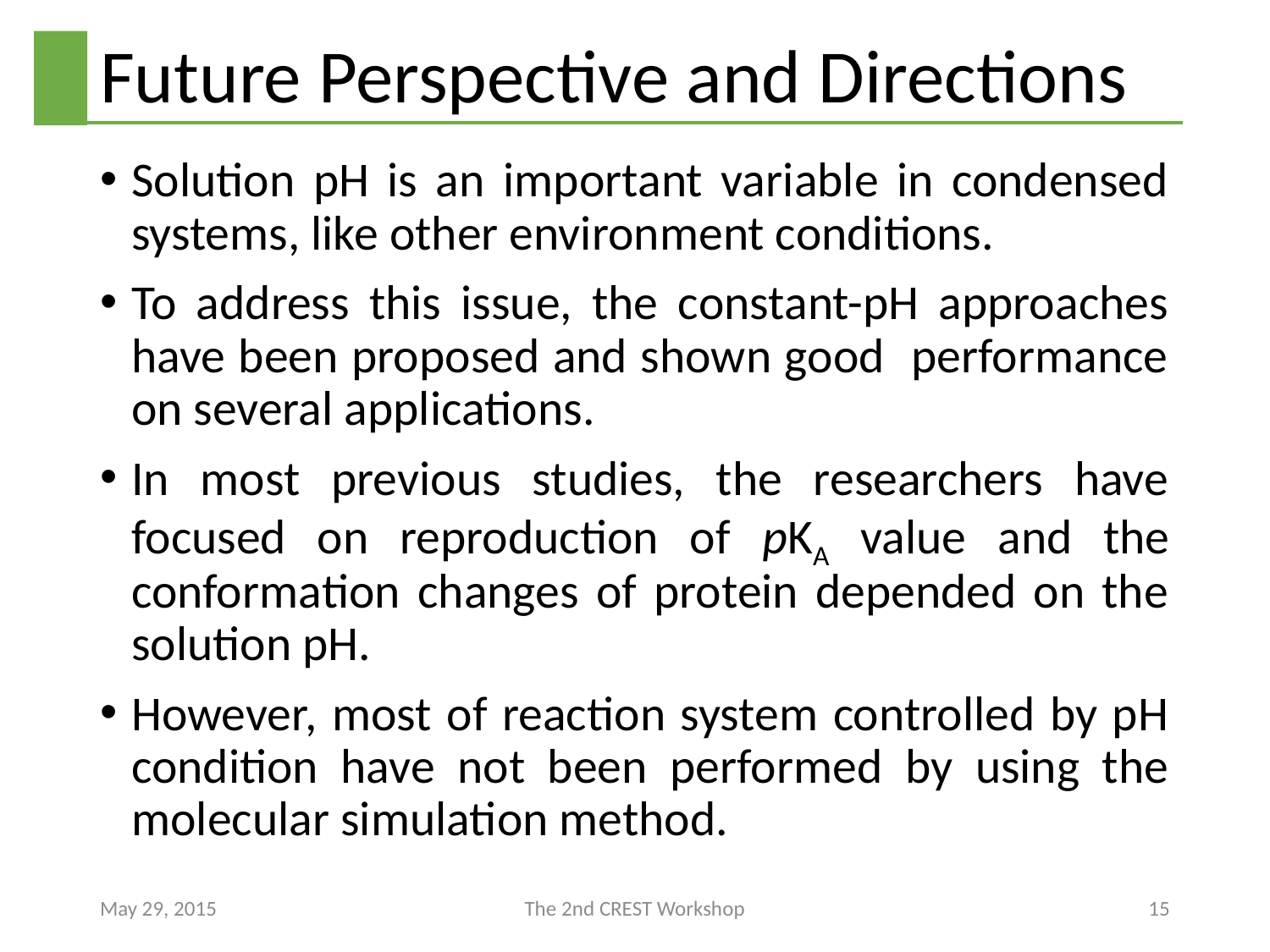

# Future Perspective and Directions
Solution pH is an important variable in condensed systems, like other environment conditions.
To address this issue, the constant-pH approaches have been proposed and shown good  performance on several applications.
In most previous studies, the researchers have focused on reproduction of pKA value and the conformation changes of protein depended on the solution pH.
However, most of reaction system controlled by pH condition have not been performed by using the molecular simulation method.
May 29, 2015
The 2nd CREST Workshop
15